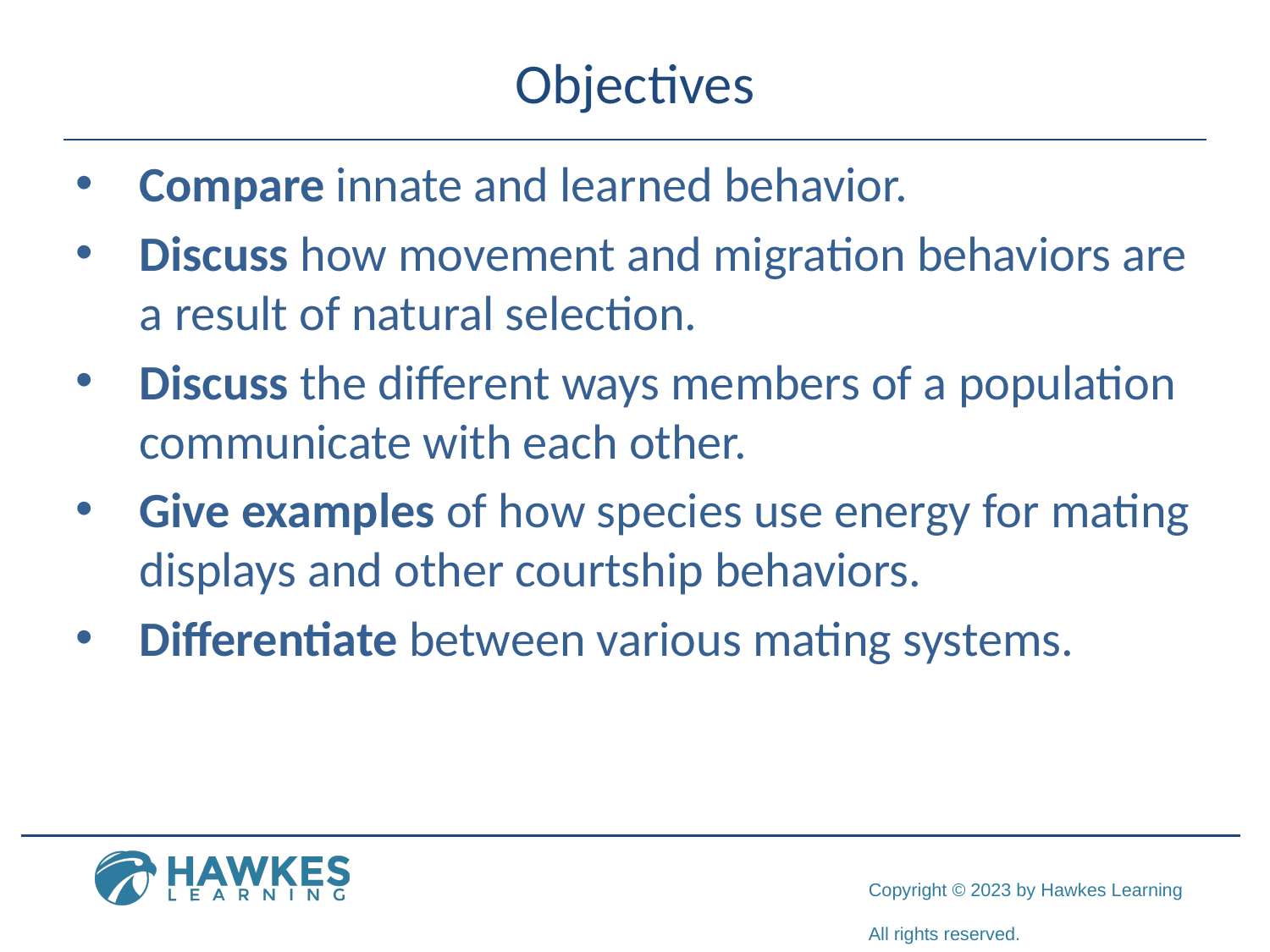

# Objectives
Compare innate and learned behavior.
Discuss how movement and migration behaviors are a result of natural selection.
Discuss the different ways members of a population communicate with each other.
Give examples of how species use energy for mating displays and other courtship behaviors.
Differentiate between various mating systems.